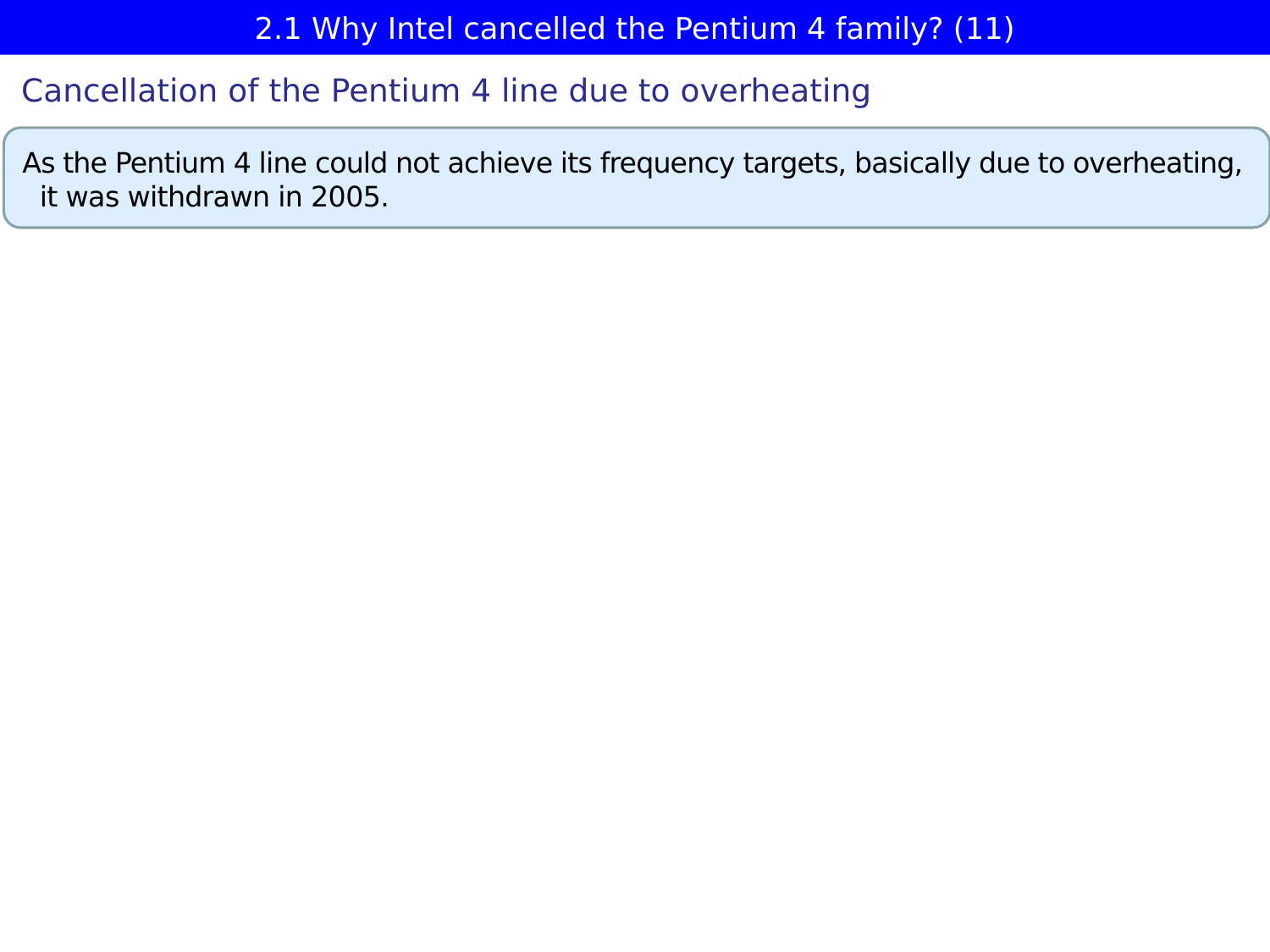

# 2.1 Why Intel cancelled the Pentium 4 family? (11)
Cancellation of the Pentium 4 line due to overheating

As the Pentium 4 line could not achieve its frequency targets, basically due to overheating,
  it was withdrawn in 2005.